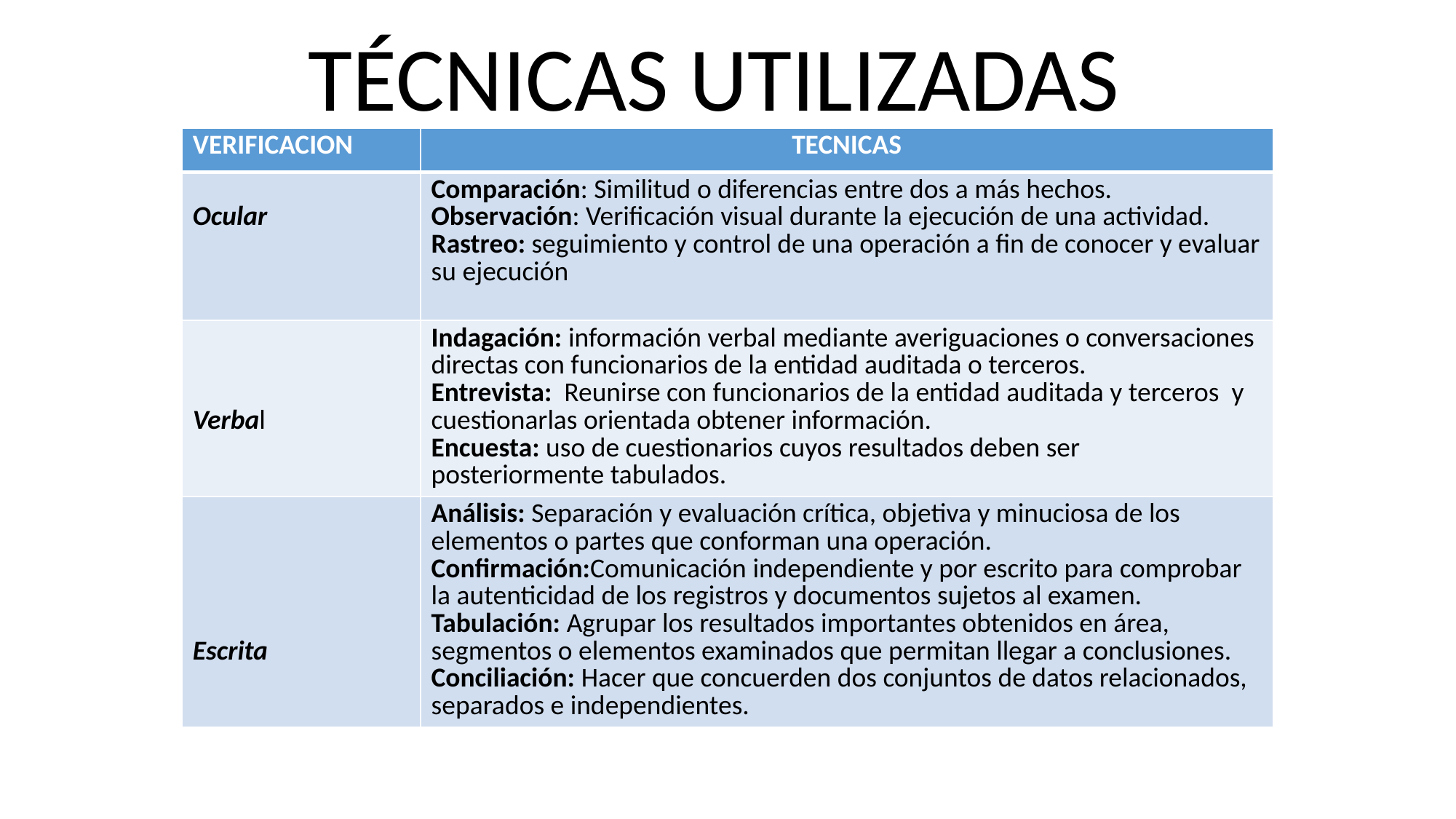

# TÉCNICAS UTILIZADAS

| VERIFICACION | TECNICAS |
| --- | --- |
| Ocular | Comparación: Similitud o diferencias entre dos a más hechos. Observación: Verificación visual durante la ejecución de una actividad. Rastreo: seguimiento y control de una operación a fin de conocer y evaluar su ejecución |
| Verbal | Indagación: información verbal mediante averiguaciones o conversaciones directas con funcionarios de la entidad auditada o terceros. Entrevista: Reunirse con funcionarios de la entidad auditada y terceros y cuestionarlas orientada obtener información. Encuesta: uso de cuestionarios cuyos resultados deben ser posteriormente tabulados. |
| Escrita | Análisis: Separación y evaluación crítica, objetiva y minuciosa de los elementos o partes que conforman una operación. Confirmación:Comunicación independiente y por escrito para comprobar la autenticidad de los registros y documentos sujetos al examen. Tabulación: Agrupar los resultados importantes obtenidos en área, segmentos o elementos examinados que permitan llegar a conclusiones. Conciliación: Hacer que concuerden dos conjuntos de datos relacionados, separados e independientes. |